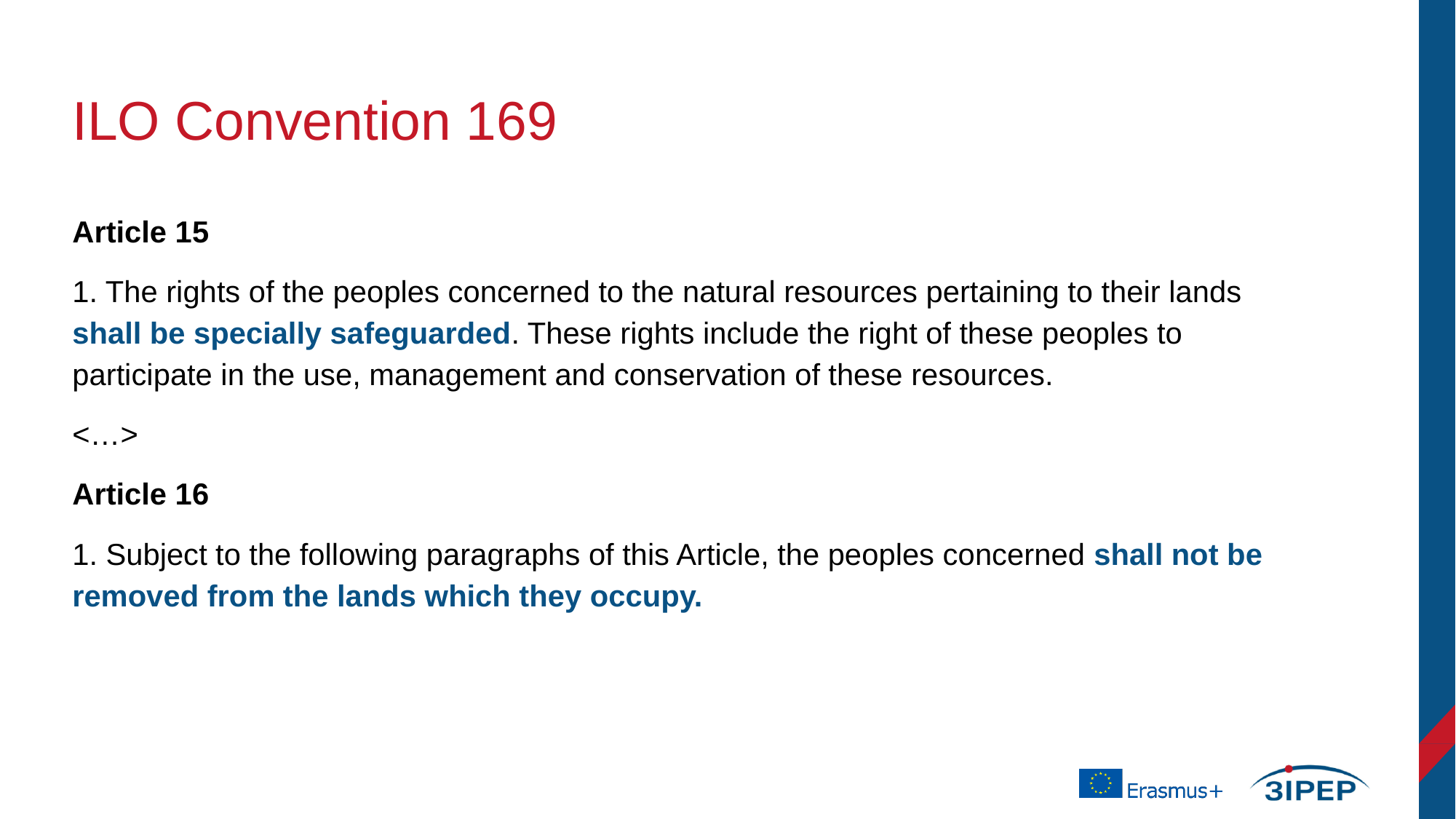

# ILO Convention 169
Article 15
1. The rights of the peoples concerned to the natural resources pertaining to their lands shall be specially safeguarded. These rights include the right of these peoples to participate in the use, management and conservation of these resources.
<…>
Article 16
1. Subject to the following paragraphs of this Article, the peoples concerned shall not be removed from the lands which they occupy.